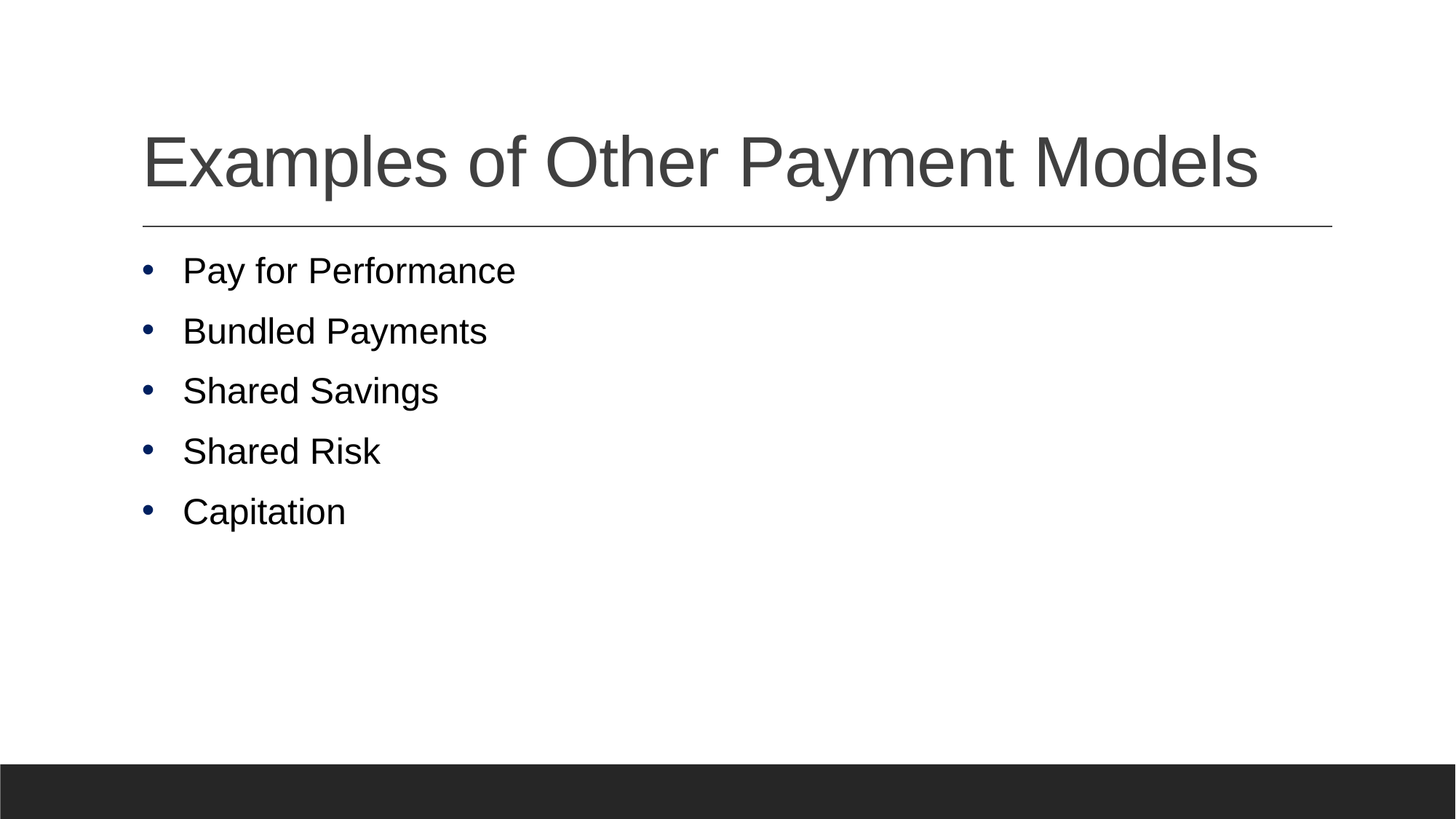

# Examples of Other Payment Models
Pay for Performance
Bundled Payments
Shared Savings
Shared Risk
Capitation